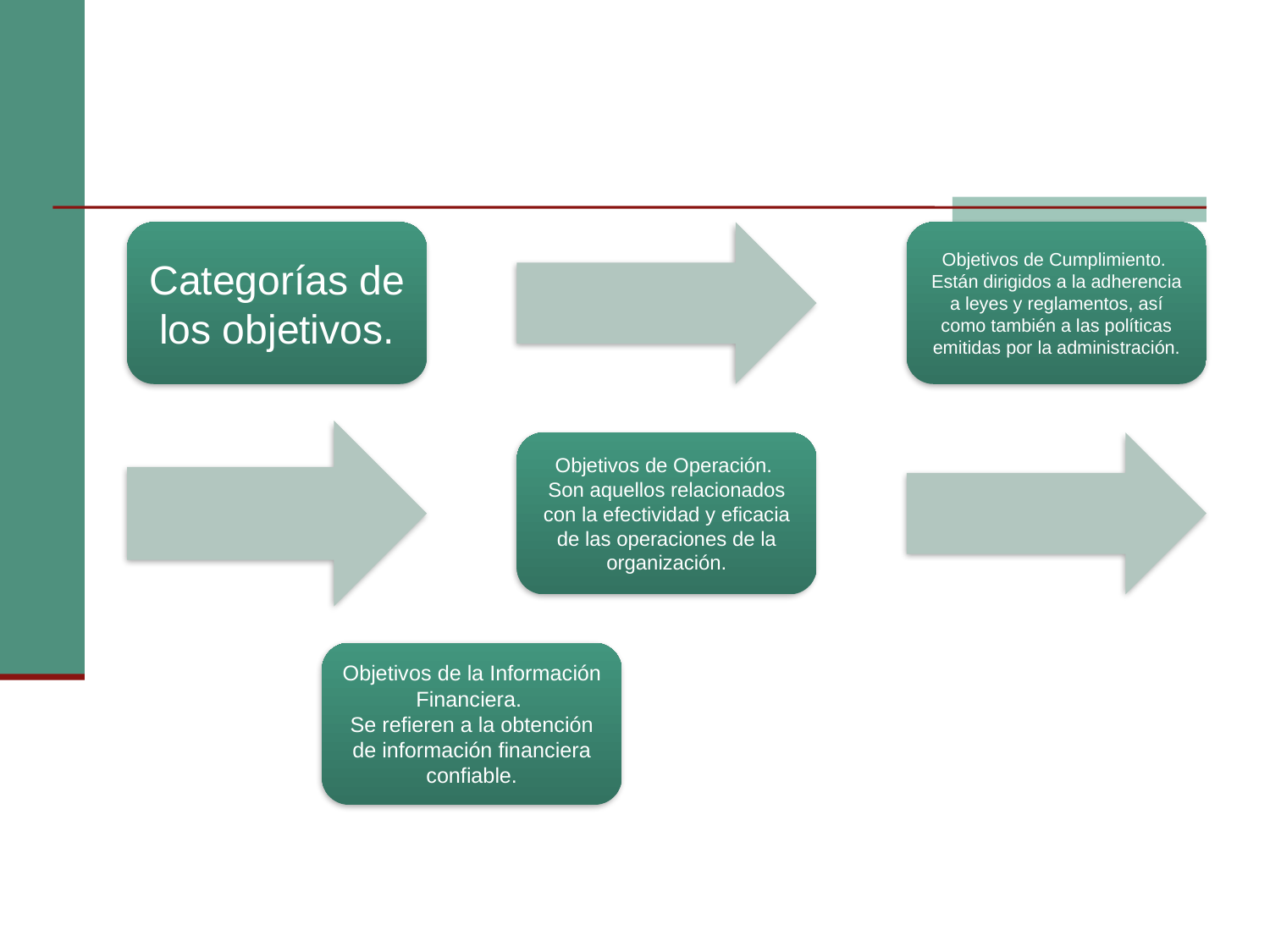

Categorías de los objetivos.
Objetivos de Cumplimiento.
Están dirigidos a la adherencia a leyes y reglamentos, así como también a las políticas emitidas por la administración.
Objetivos de Operación.
Son aquellos relacionados con la efectividad y eficacia de las operaciones de la organización.
Objetivos de la Información Financiera.
Se refieren a la obtención de información financiera confiable.